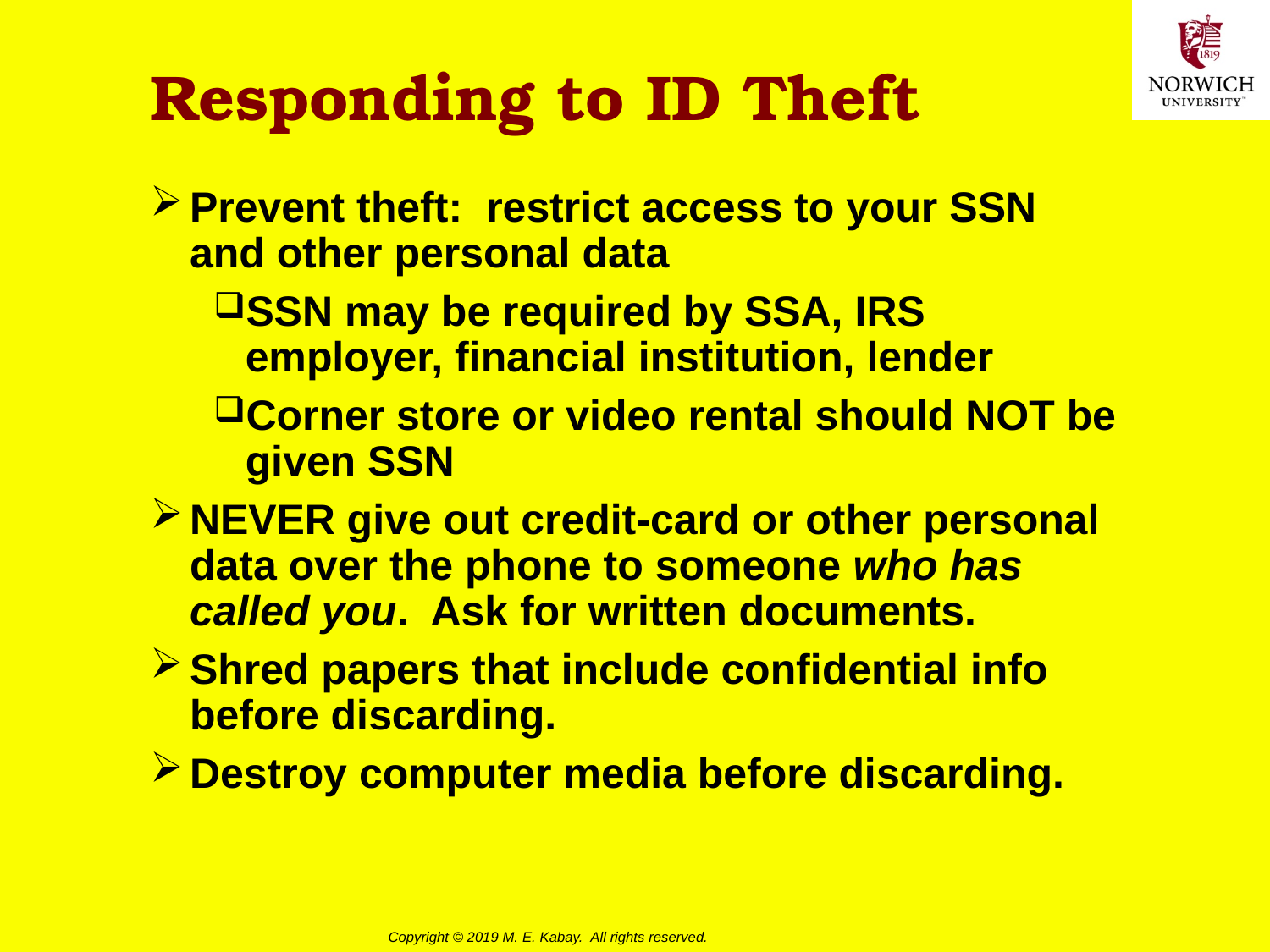

# Responding to ID Theft
Prevent theft:  restrict access to your SSN and other personal data
SSN may be required by SSA, IRS employer, financial institution, lender
Corner store or video rental should NOT be given SSN
NEVER give out credit-card or other personal data over the phone to someone who has called you.  Ask for written documents.
Shred papers that include confidential info before discarding.
Destroy computer media before discarding.